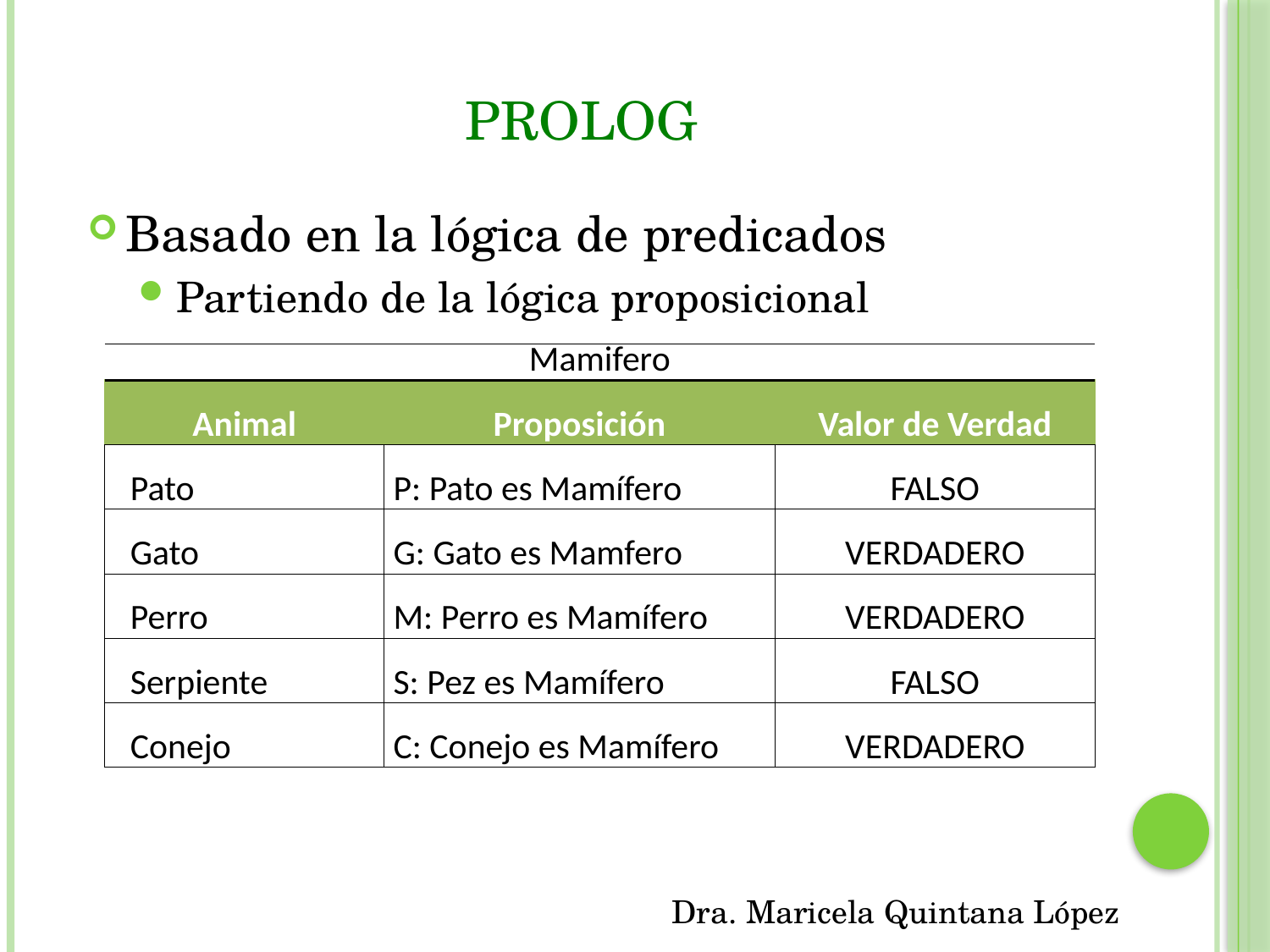

# PROLOG
Basado en la lógica de predicados
Partiendo de la lógica proposicional

| Mamifero |  |  |
| --- | --- | --- |
| Animal | Proposición | Valor de Verdad |
| Pato | P: Pato es Mamífero | FALSO |
| Gato | G: Gato es Mamfero | VERDADERO |
| Perro | M: Perro es Mamífero | VERDADERO |
| Serpiente | S: Pez es Mamífero | FALSO |
| Conejo | C: Conejo es Mamífero | VERDADERO |